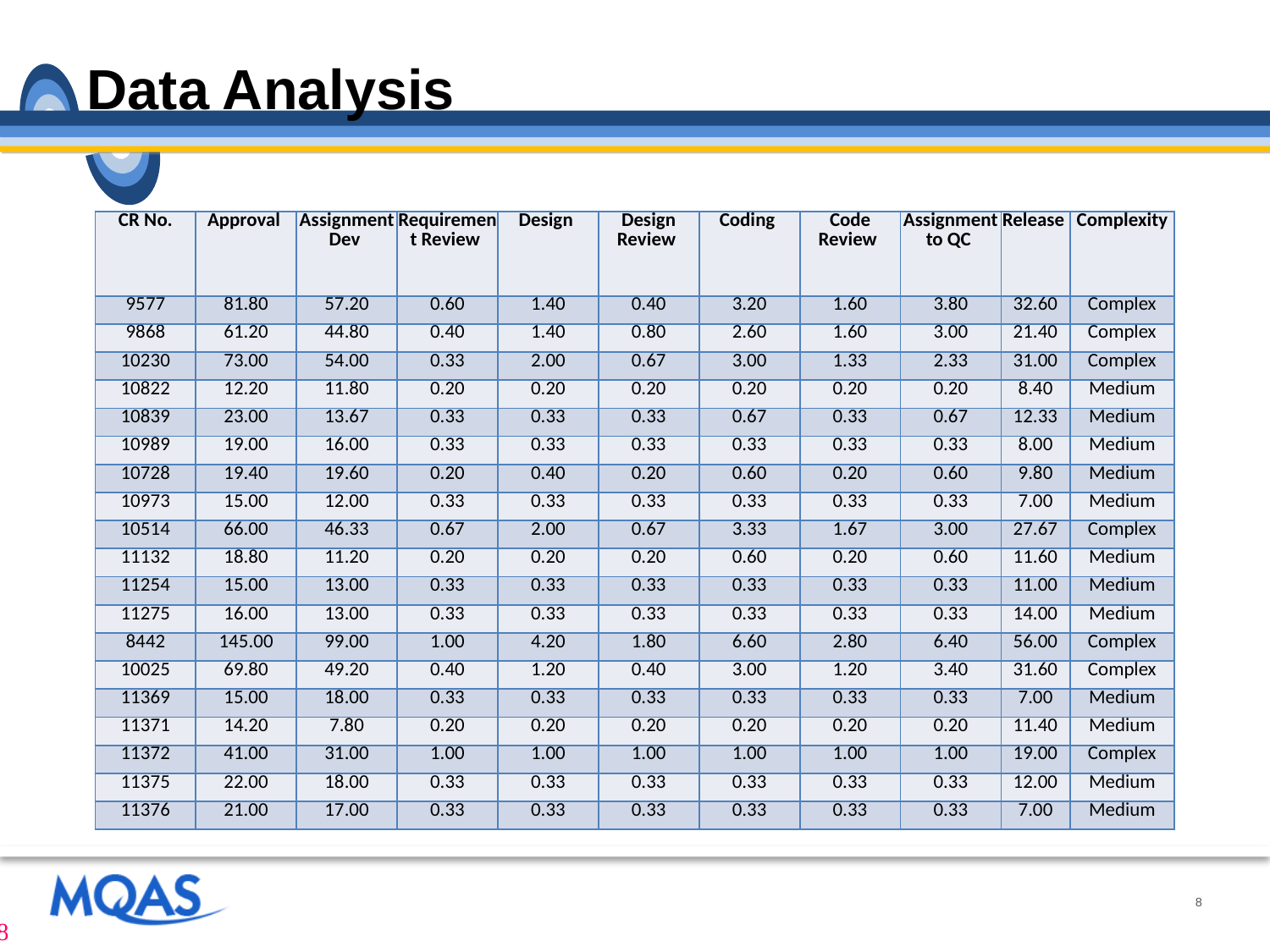

# Data Analysis
| CR No. | Approval | Assignment Dev | Requirement Review | Design | Design Review | Coding | Code Review | Assignment to QC | Release | Complexity |
| --- | --- | --- | --- | --- | --- | --- | --- | --- | --- | --- |
| 9577 | 81.80 | 57.20 | 0.60 | 1.40 | 0.40 | 3.20 | 1.60 | 3.80 | 32.60 | Complex |
| 9868 | 61.20 | 44.80 | 0.40 | 1.40 | 0.80 | 2.60 | 1.60 | 3.00 | 21.40 | Complex |
| 10230 | 73.00 | 54.00 | 0.33 | 2.00 | 0.67 | 3.00 | 1.33 | 2.33 | 31.00 | Complex |
| 10822 | 12.20 | 11.80 | 0.20 | 0.20 | 0.20 | 0.20 | 0.20 | 0.20 | 8.40 | Medium |
| 10839 | 23.00 | 13.67 | 0.33 | 0.33 | 0.33 | 0.67 | 0.33 | 0.67 | 12.33 | Medium |
| 10989 | 19.00 | 16.00 | 0.33 | 0.33 | 0.33 | 0.33 | 0.33 | 0.33 | 8.00 | Medium |
| 10728 | 19.40 | 19.60 | 0.20 | 0.40 | 0.20 | 0.60 | 0.20 | 0.60 | 9.80 | Medium |
| 10973 | 15.00 | 12.00 | 0.33 | 0.33 | 0.33 | 0.33 | 0.33 | 0.33 | 7.00 | Medium |
| 10514 | 66.00 | 46.33 | 0.67 | 2.00 | 0.67 | 3.33 | 1.67 | 3.00 | 27.67 | Complex |
| 11132 | 18.80 | 11.20 | 0.20 | 0.20 | 0.20 | 0.60 | 0.20 | 0.60 | 11.60 | Medium |
| 11254 | 15.00 | 13.00 | 0.33 | 0.33 | 0.33 | 0.33 | 0.33 | 0.33 | 11.00 | Medium |
| 11275 | 16.00 | 13.00 | 0.33 | 0.33 | 0.33 | 0.33 | 0.33 | 0.33 | 14.00 | Medium |
| 8442 | 145.00 | 99.00 | 1.00 | 4.20 | 1.80 | 6.60 | 2.80 | 6.40 | 56.00 | Complex |
| 10025 | 69.80 | 49.20 | 0.40 | 1.20 | 0.40 | 3.00 | 1.20 | 3.40 | 31.60 | Complex |
| 11369 | 15.00 | 18.00 | 0.33 | 0.33 | 0.33 | 0.33 | 0.33 | 0.33 | 7.00 | Medium |
| 11371 | 14.20 | 7.80 | 0.20 | 0.20 | 0.20 | 0.20 | 0.20 | 0.20 | 11.40 | Medium |
| 11372 | 41.00 | 31.00 | 1.00 | 1.00 | 1.00 | 1.00 | 1.00 | 1.00 | 19.00 | Complex |
| 11375 | 22.00 | 18.00 | 0.33 | 0.33 | 0.33 | 0.33 | 0.33 | 0.33 | 12.00 | Medium |
| 11376 | 21.00 | 17.00 | 0.33 | 0.33 | 0.33 | 0.33 | 0.33 | 0.33 | 7.00 | Medium |